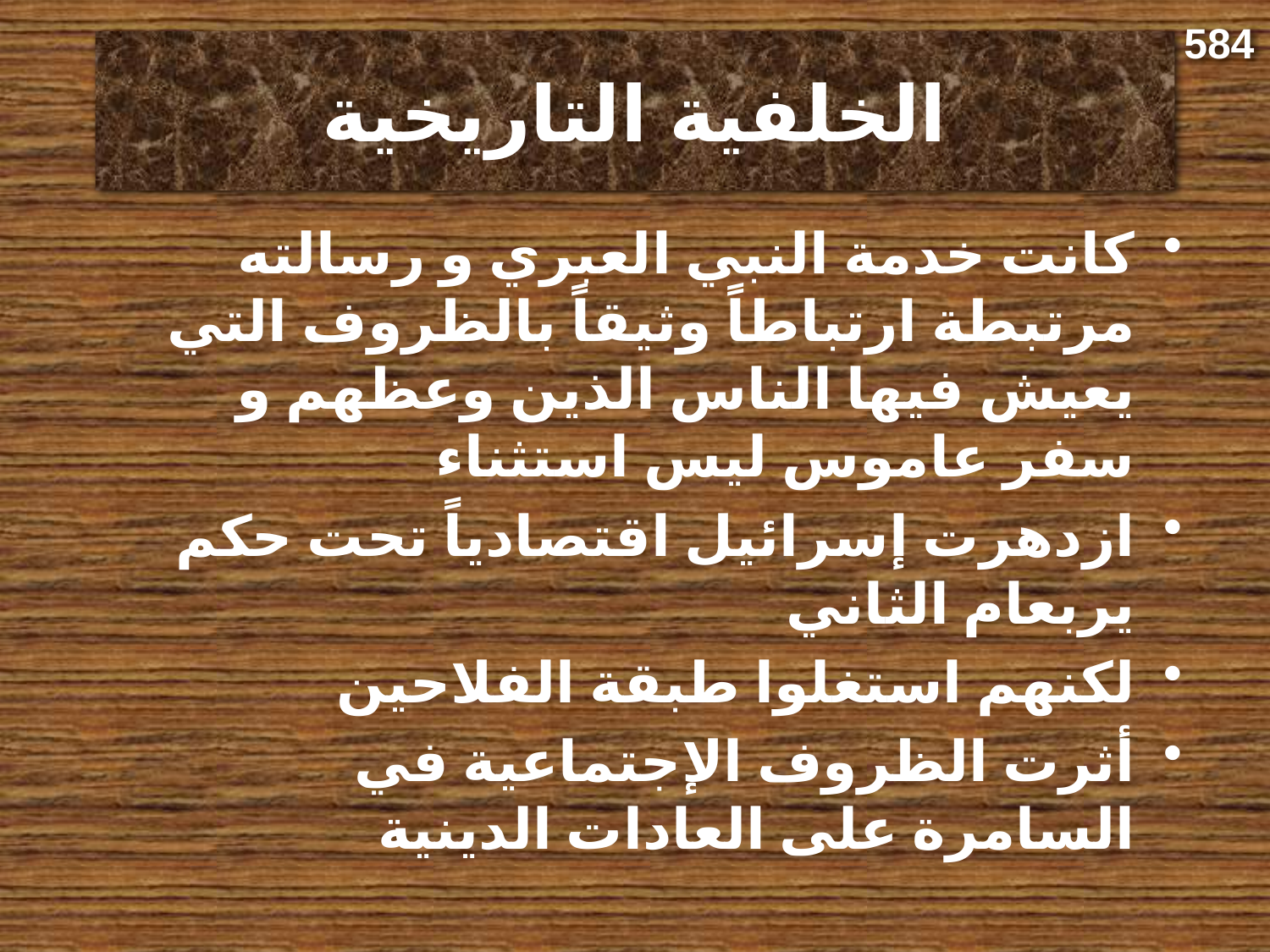

584
# الخلفية التاريخية
كانت خدمة النبي العبري و رسالته مرتبطة ارتباطاً وثيقاً بالظروف التي يعيش فيها الناس الذين وعظهم و سفر عاموس ليس استثناء
ازدهرت إسرائيل اقتصادياً تحت حكم يربعام الثاني
لكنهم استغلوا طبقة الفلاحين
أثرت الظروف الإجتماعية في السامرة على العادات الدينية